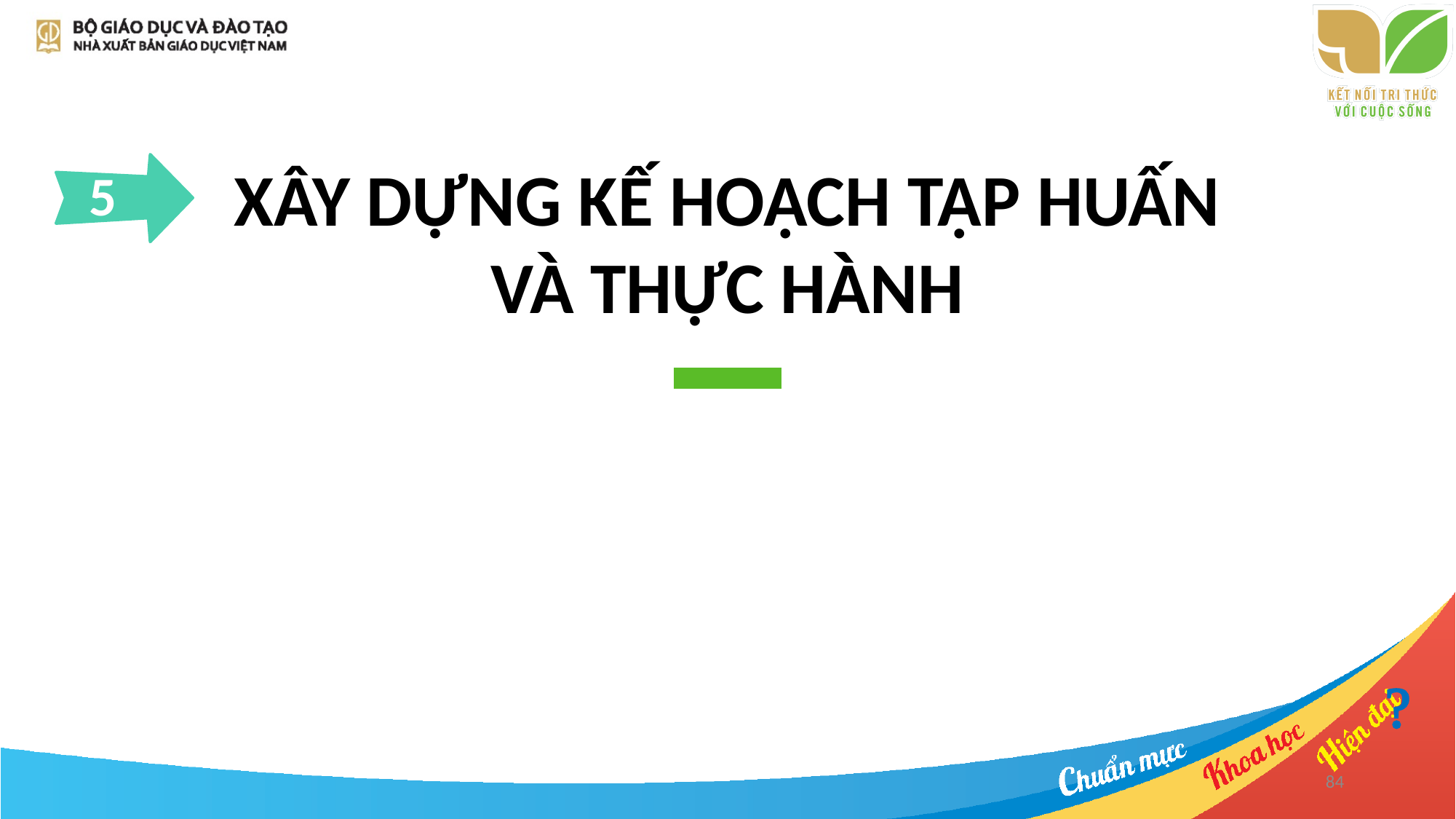

XÂY DỰNG KẾ HOẠCH TẬP HUẤN VÀ THỰC HÀNH

5

?
84